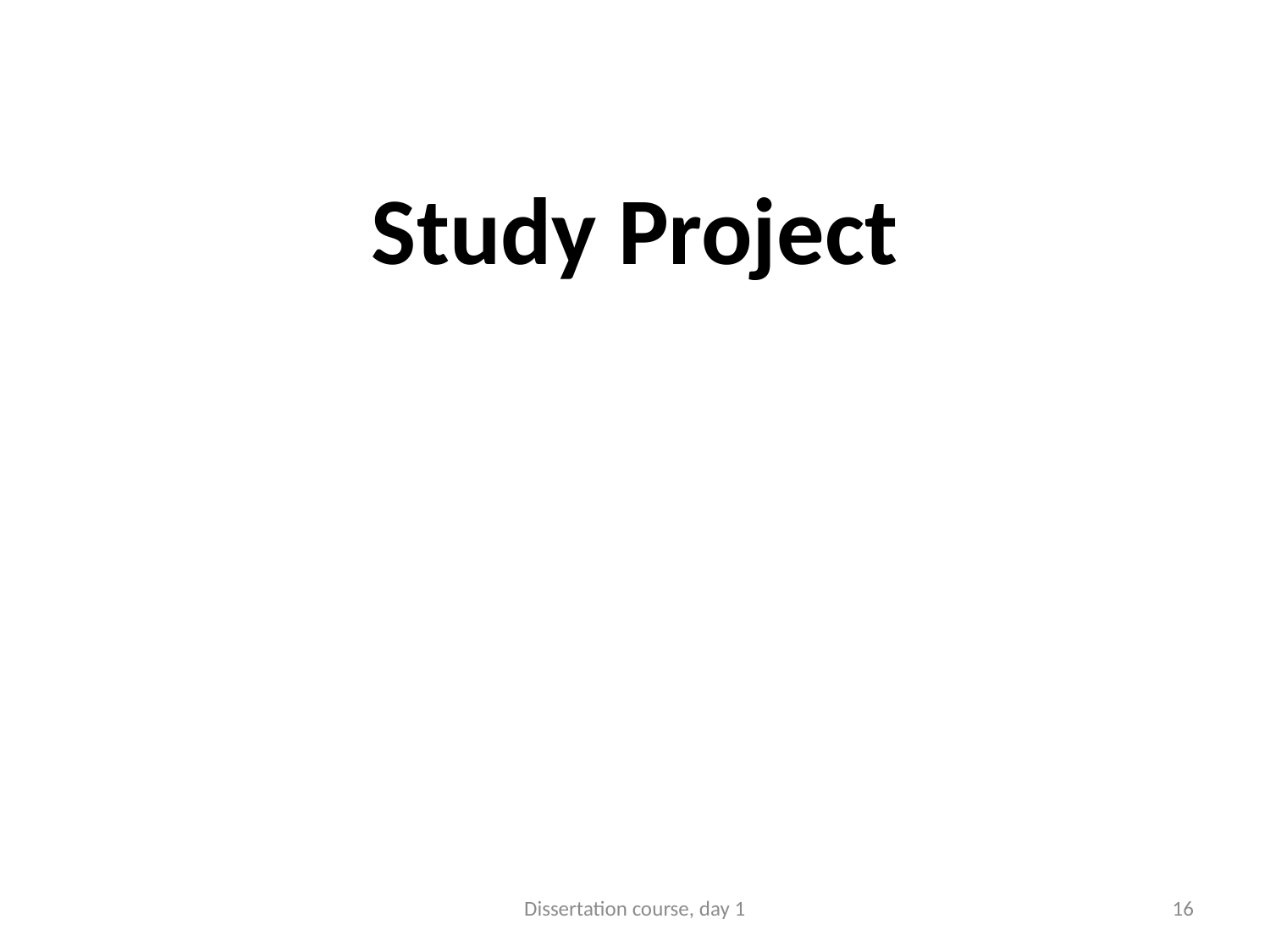

Study Project
Dissertation course, day 1
16